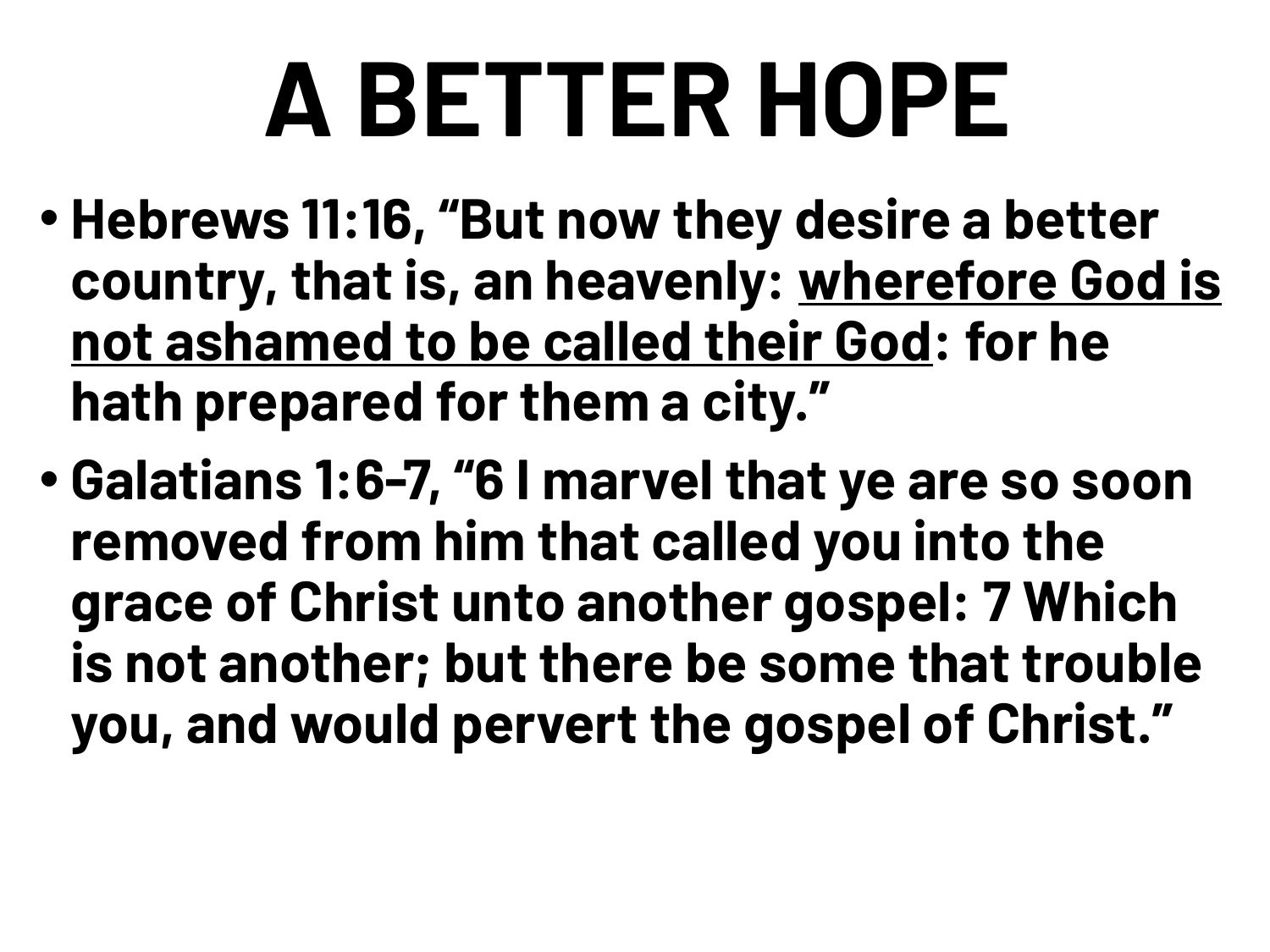

# A BETTER HOPE
Hebrews 11:16, “But now they desire a better country, that is, an heavenly: wherefore God is not ashamed to be called their God: for he hath prepared for them a city.”
Galatians 1:6-7, “6 I marvel that ye are so soon removed from him that called you into the grace of Christ unto another gospel: 7 Which is not another; but there be some that trouble you, and would pervert the gospel of Christ.”